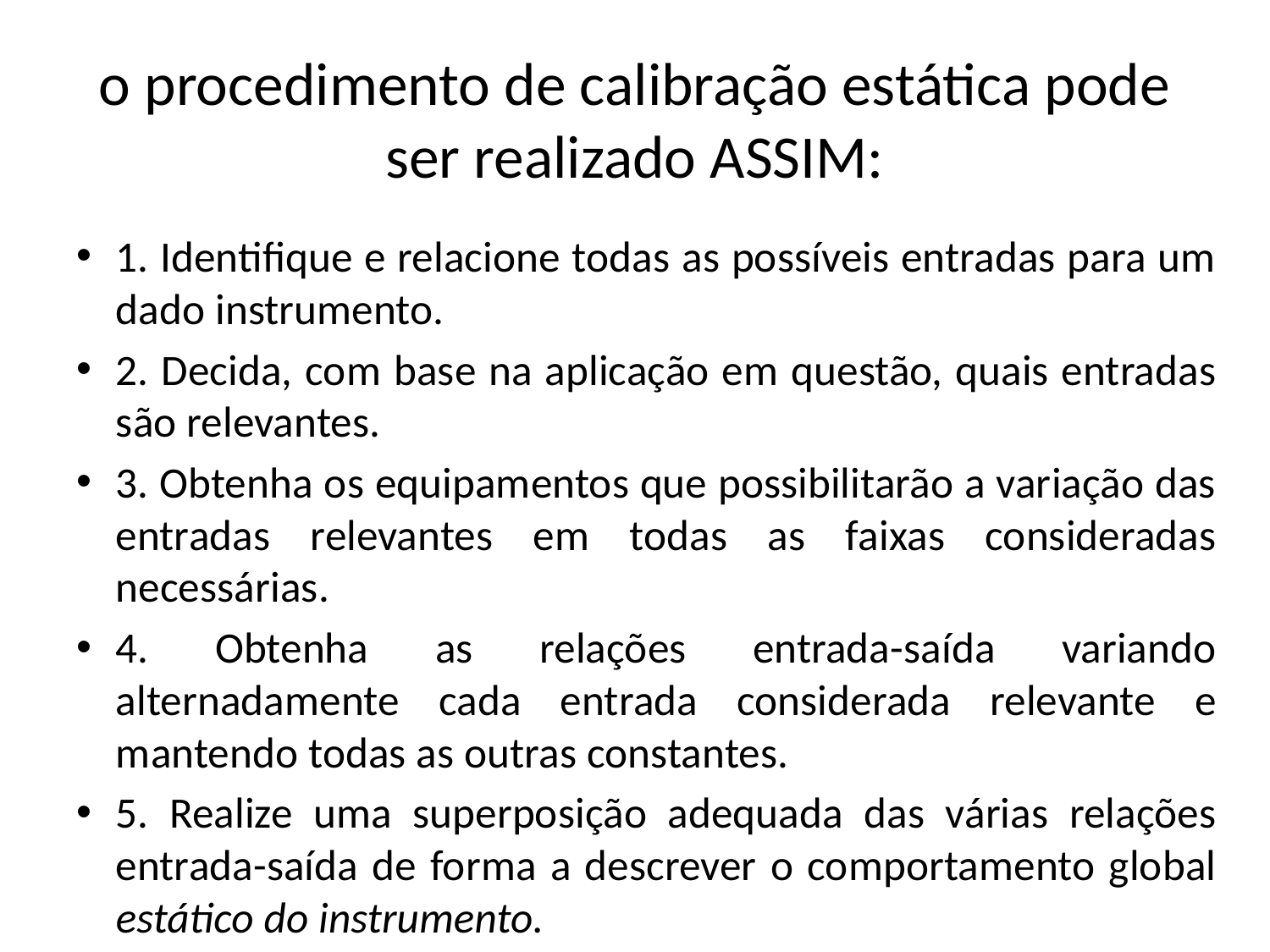

# o procedimento de calibração estática pode ser realizado ASSIM:
1. Identifique e relacione todas as possíveis entradas para um dado instrumento.
2. Decida, com base na aplicação em questão, quais entradas são relevantes.
3. Obtenha os equipamentos que possibilitarão a variação das entradas relevantes em todas as faixas consideradas necessárias.
4. Obtenha as relações entrada-saída variando alternadamente cada entrada considerada relevante e mantendo todas as outras constantes.
5. Realize uma superposição adequada das várias relações entrada-saída de forma a descrever o comportamento global estático do instrumento.